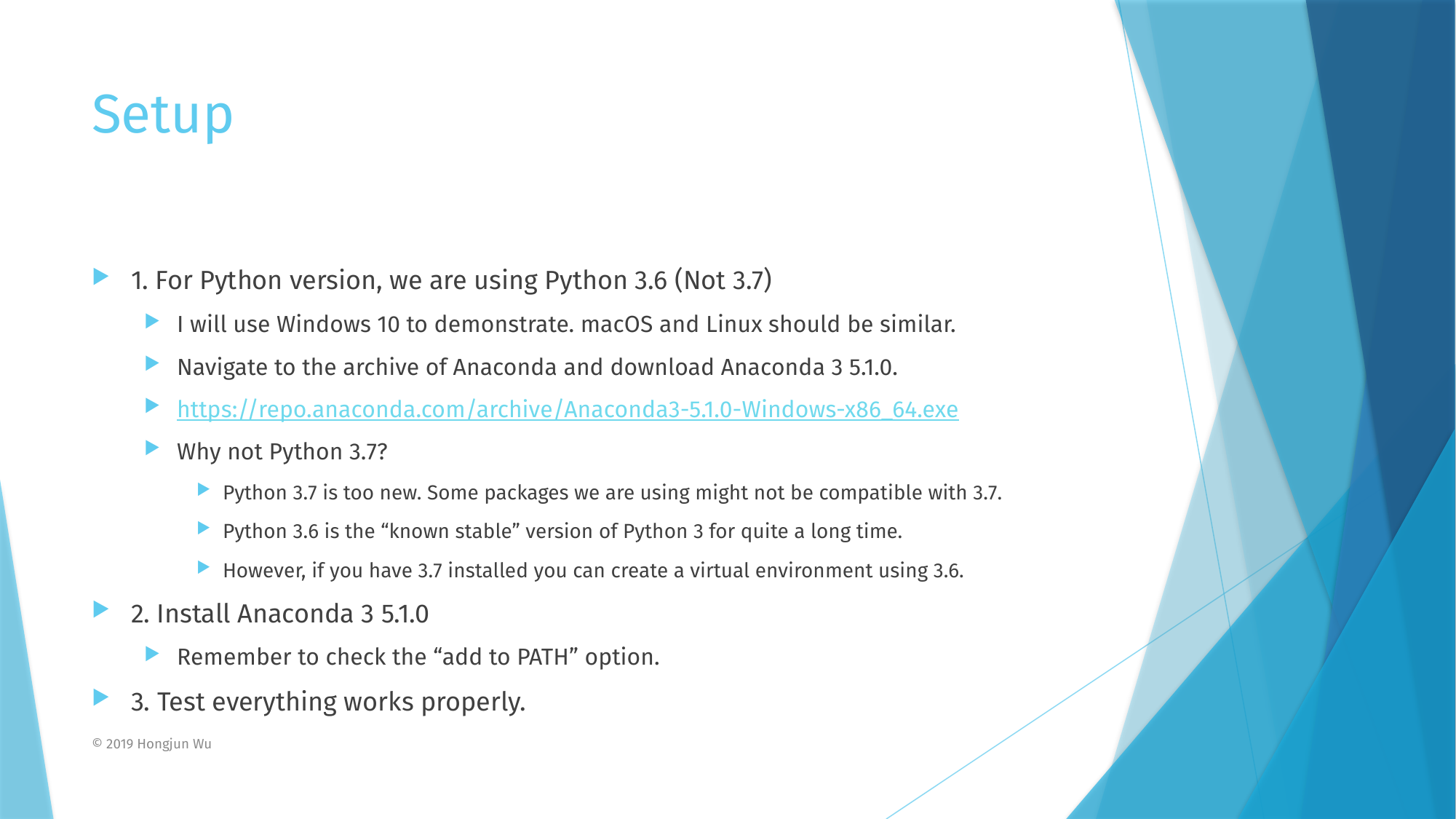

# Setup
1. For Python version, we are using Python 3.6 (Not 3.7)
I will use Windows 10 to demonstrate. macOS and Linux should be similar.
Navigate to the archive of Anaconda and download Anaconda 3 5.1.0.
https://repo.anaconda.com/archive/Anaconda3-5.1.0-Windows-x86_64.exe
Why not Python 3.7?
Python 3.7 is too new. Some packages we are using might not be compatible with 3.7.
Python 3.6 is the “known stable” version of Python 3 for quite a long time.
However, if you have 3.7 installed you can create a virtual environment using 3.6.
2. Install Anaconda 3 5.1.0
Remember to check the “add to PATH” option.
3. Test everything works properly.
© 2019 Hongjun Wu